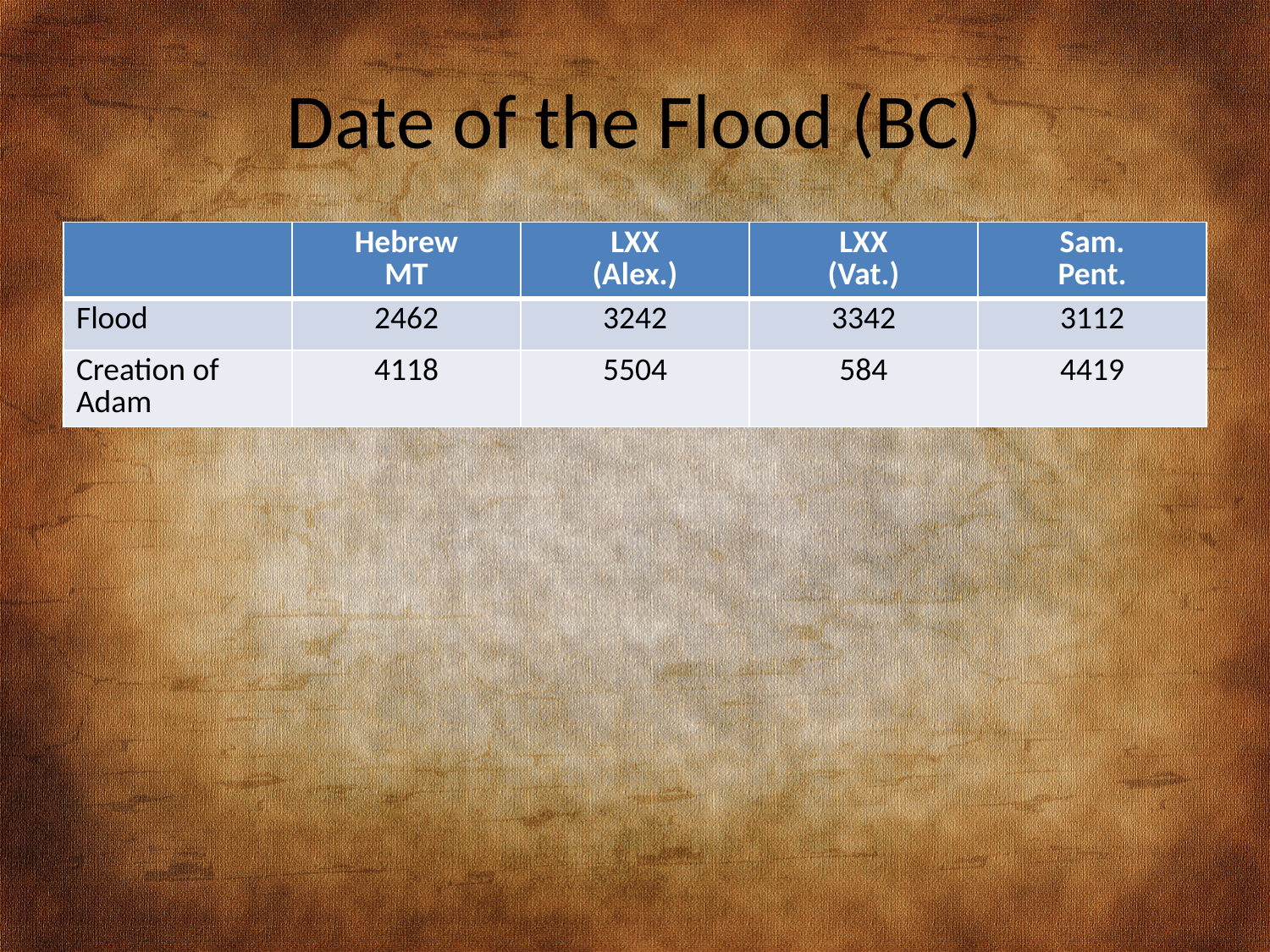

# Date of the Flood (BC)
|  | Hebrew MT | LXX (Alex.) | LXX (Vat.) | Sam. Pent. |
| --- | --- | --- | --- | --- |
| Flood | 2462 | 3242 | 3342 | 3112 |
| Creation of Adam | 4118 | 5504 | 584 | 4419 |